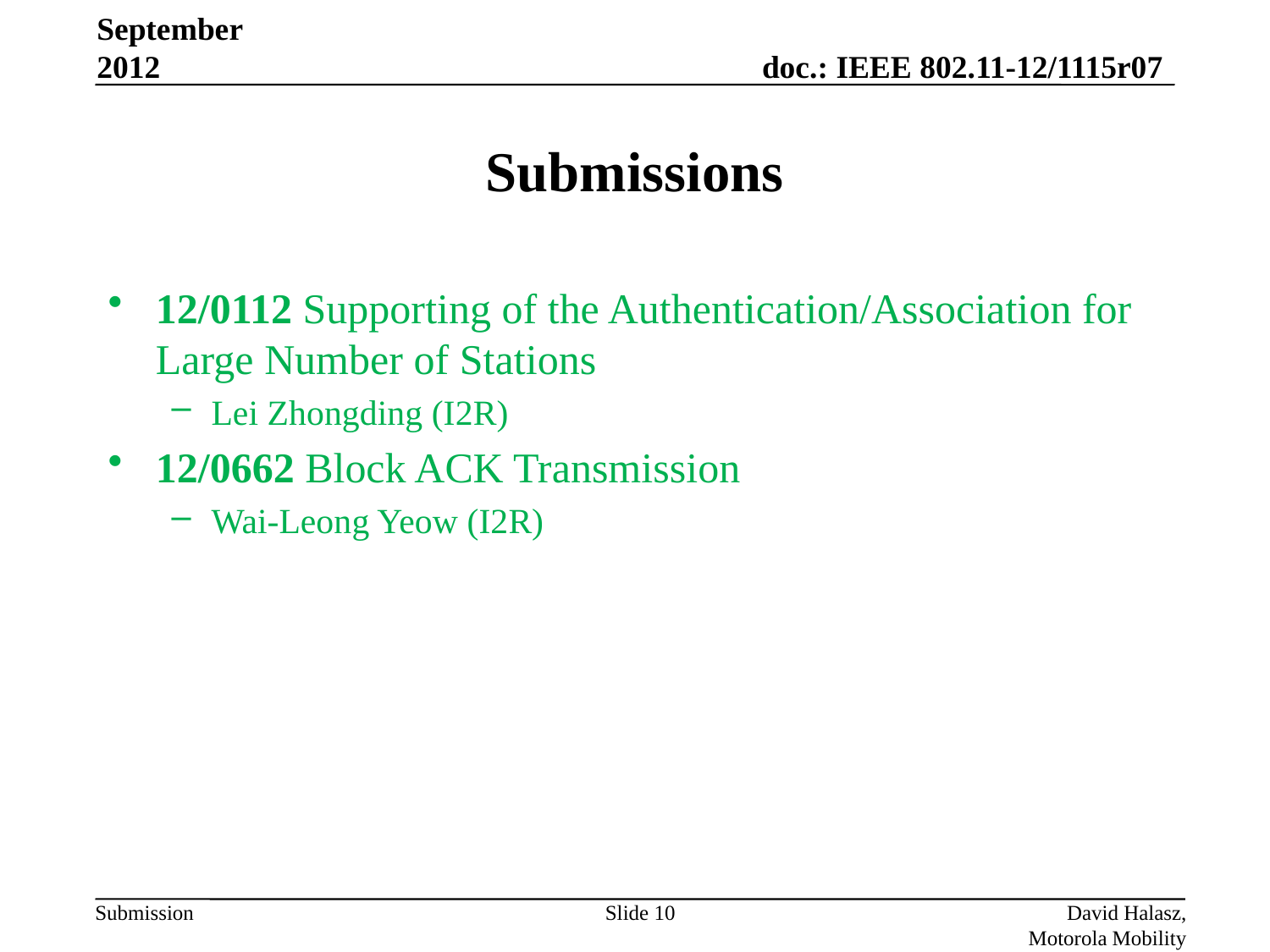

September 2012
# Submissions
12/0112 Supporting of the Authentication/Association for Large Number of Stations
Lei Zhongding (I2R)
12/0662 Block ACK Transmission
Wai-Leong Yeow (I2R)

Slide 10
David Halasz, Motorola Mobility